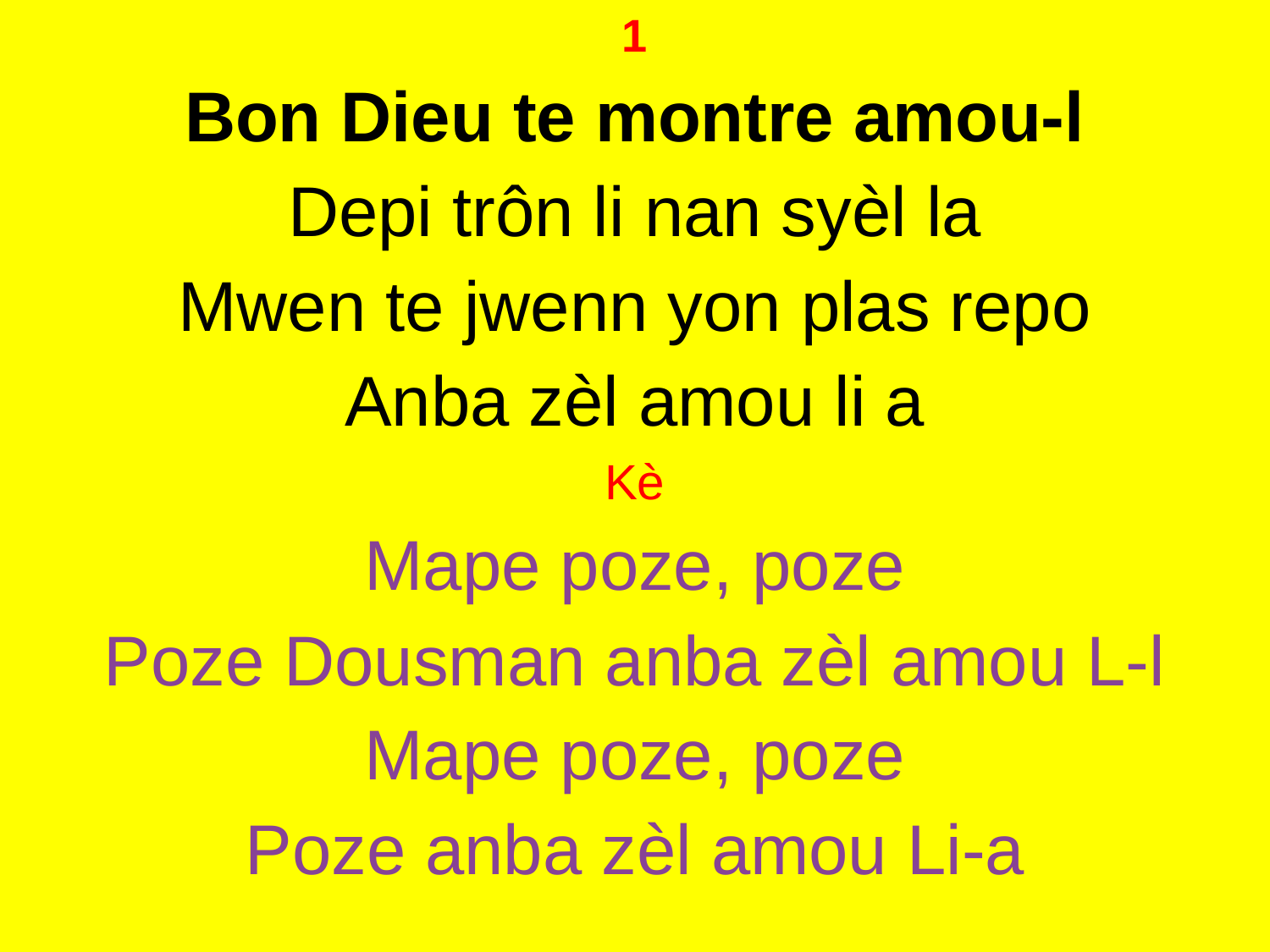

1
Bon Dieu te montre amou-l
Depi trôn li nan syèl la
Mwen te jwenn yon plas repo
Anba zèl amou li a
Kè
Mape poze, poze
Poze Dousman anba zèl amou L-l
Mape poze, poze
Poze anba zèl amou Li-a